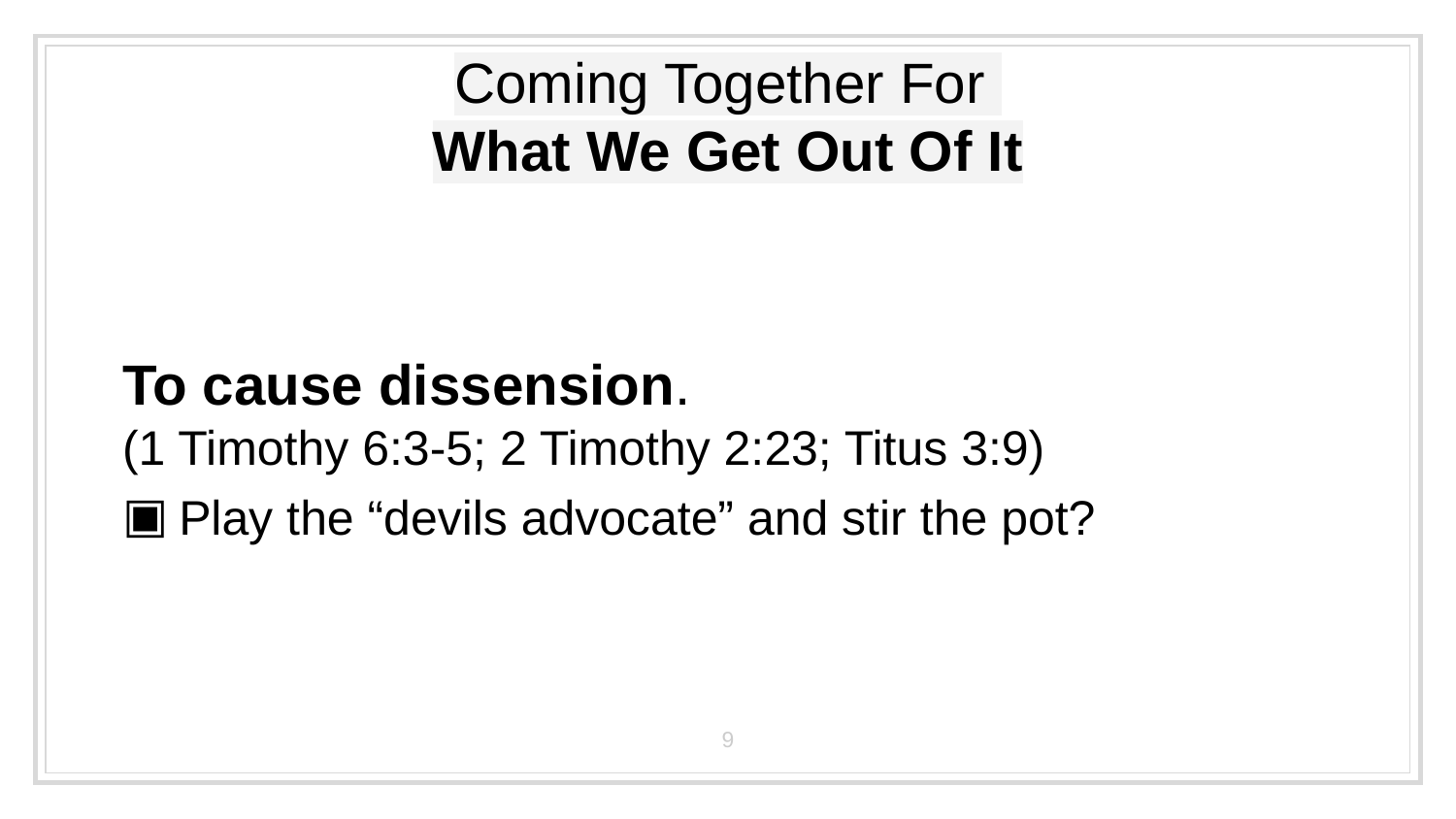

# Coming Together For What We Get Out Of It
To cause dissension.
(1 Timothy 6:3-5; 2 Timothy 2:23; Titus 3:9)
Play the “devils advocate” and stir the pot?
9